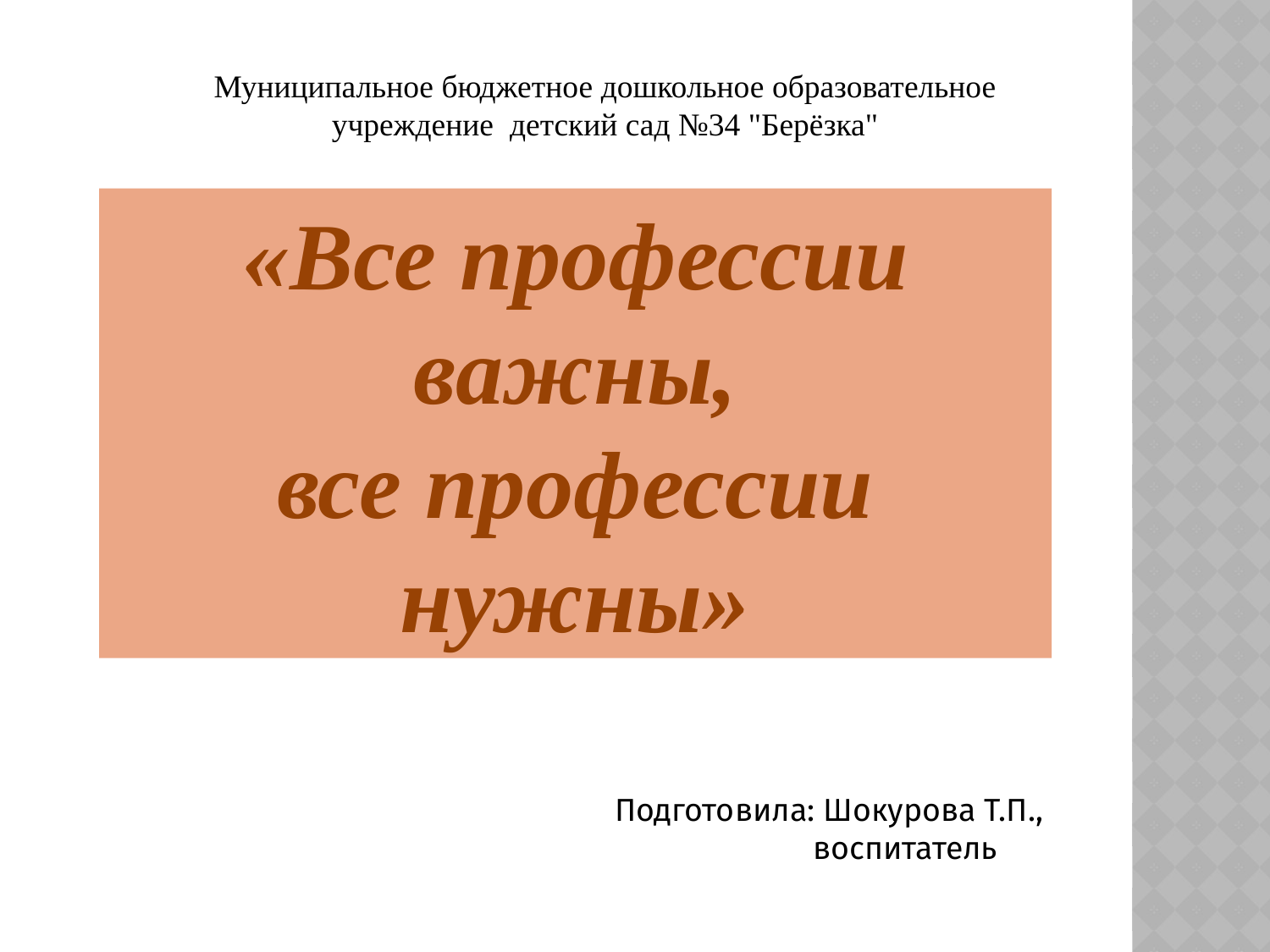

Муниципальное бюджетное дошкольное образовательное учреждение  детский сад №34 "Берёзка"

«Все профессии важны,
все профессии
нужны»
Подготовила: Шокурова Т.П.,
                 воспитатель